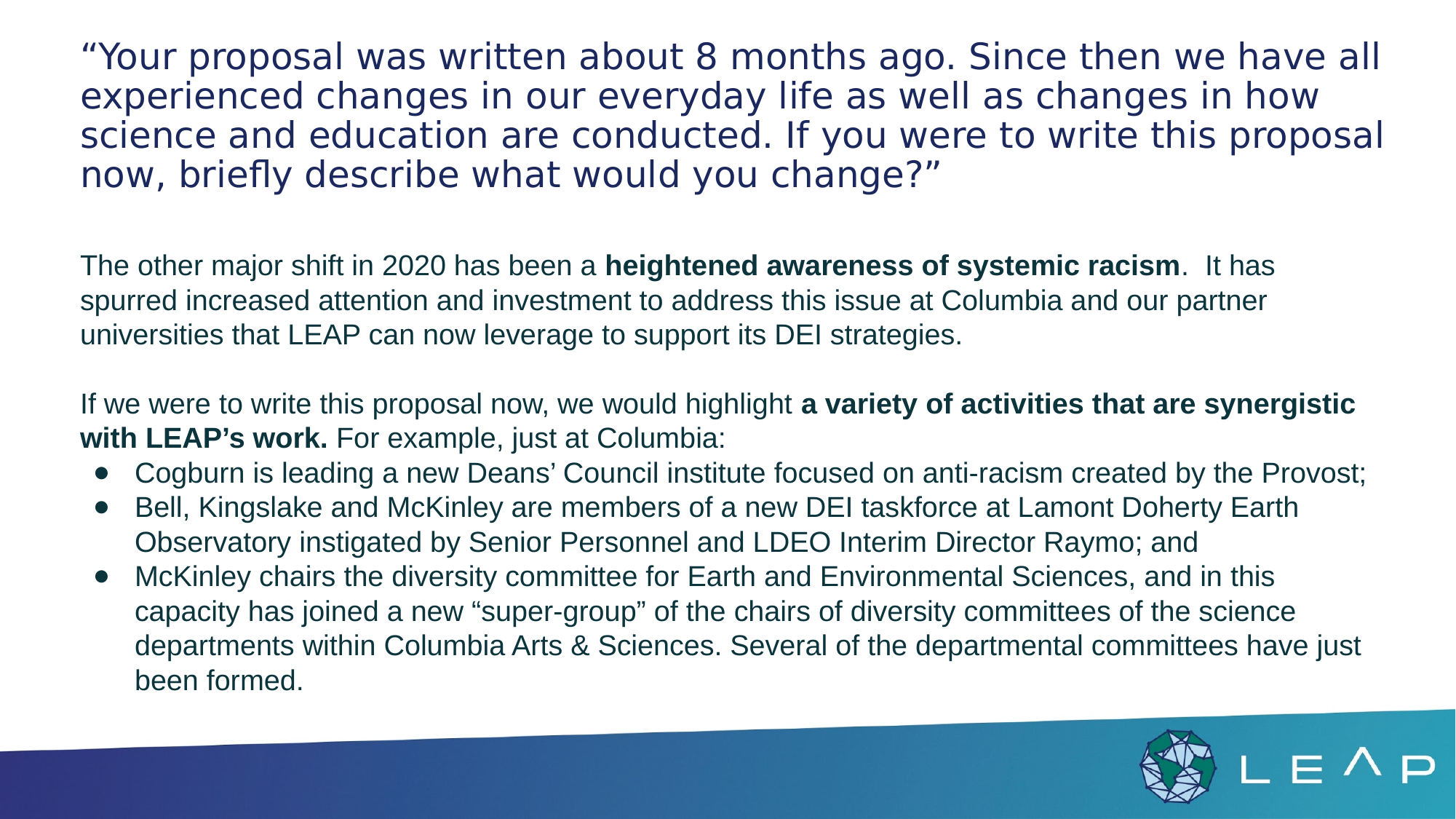

# “Your proposal was written about 8 months ago. Since then we have all experienced changes in our everyday life as well as changes in how science and education are conducted. If you were to write this proposal now, briefly describe what would you change?”
The other major shift in 2020 has been a heightened awareness of systemic racism.  It has spurred increased attention and investment to address this issue at Columbia and our partner universities that LEAP can now leverage to support its DEI strategies.

If we were to write this proposal now, we would highlight a variety of activities that are synergistic with LEAP’s work. For example, just at Columbia:
Cogburn is leading a new Deans’ Council institute focused on anti-racism created by the Provost;
Bell, Kingslake and McKinley are members of a new DEI taskforce at Lamont Doherty Earth Observatory instigated by Senior Personnel and LDEO Interim Director Raymo; and
McKinley chairs the diversity committee for Earth and Environmental Sciences, and in this capacity has joined a new “super-group” of the chairs of diversity committees of the science departments within Columbia Arts & Sciences. Several of the departmental committees have just been formed.